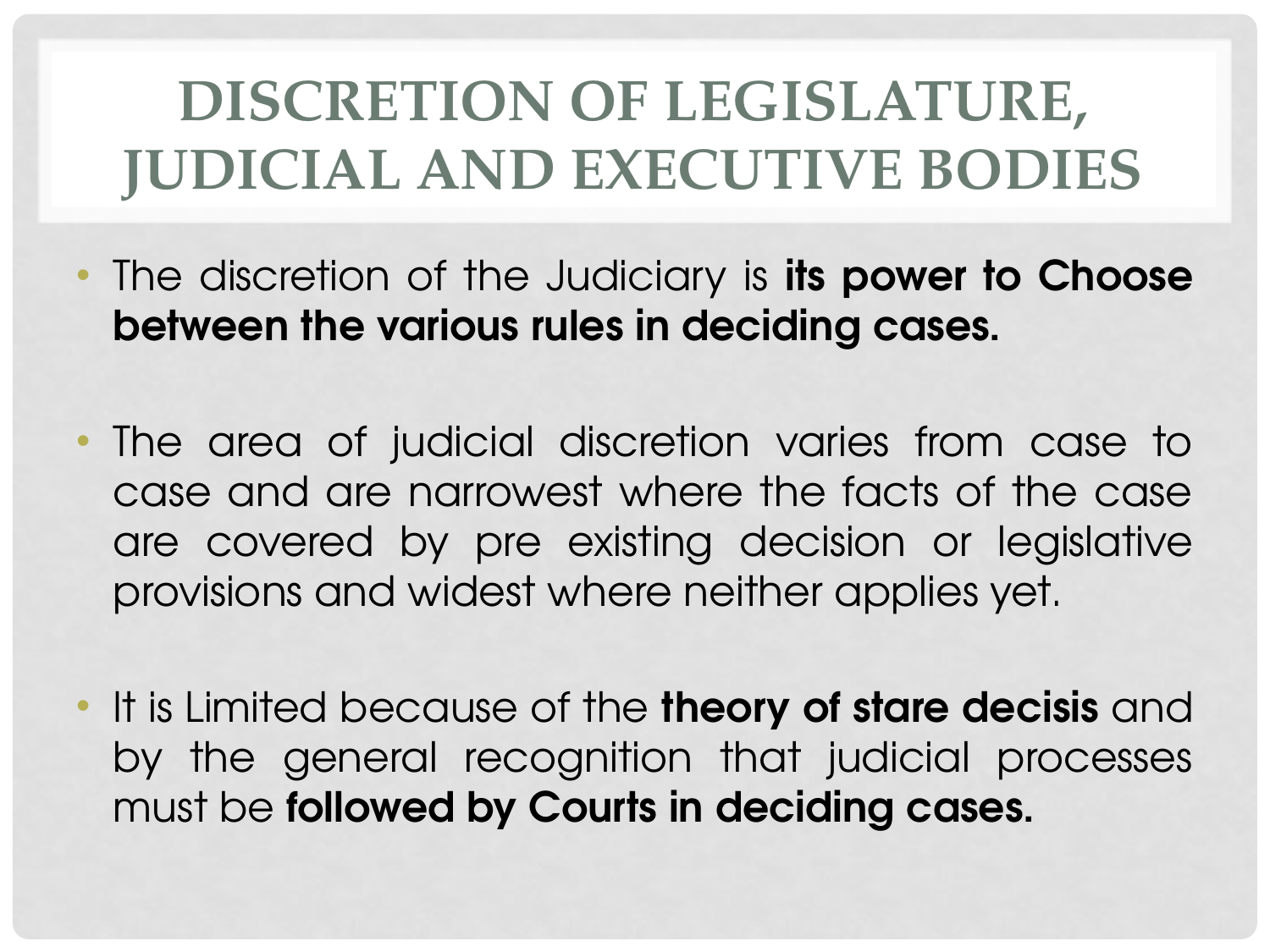

# Discretion of legislature, judicial and executive bodies
The discretion of the Judiciary is its power to Choose between the various rules in deciding cases.

The area of judicial discretion varies from case to case and are narrowest where the facts of the case are covered by pre existing decision or legislative provisions and widest where neither applies yet.

It is Limited because of the theory of stare decisis and by the general recognition that judicial processes must be followed by Courts in deciding cases.